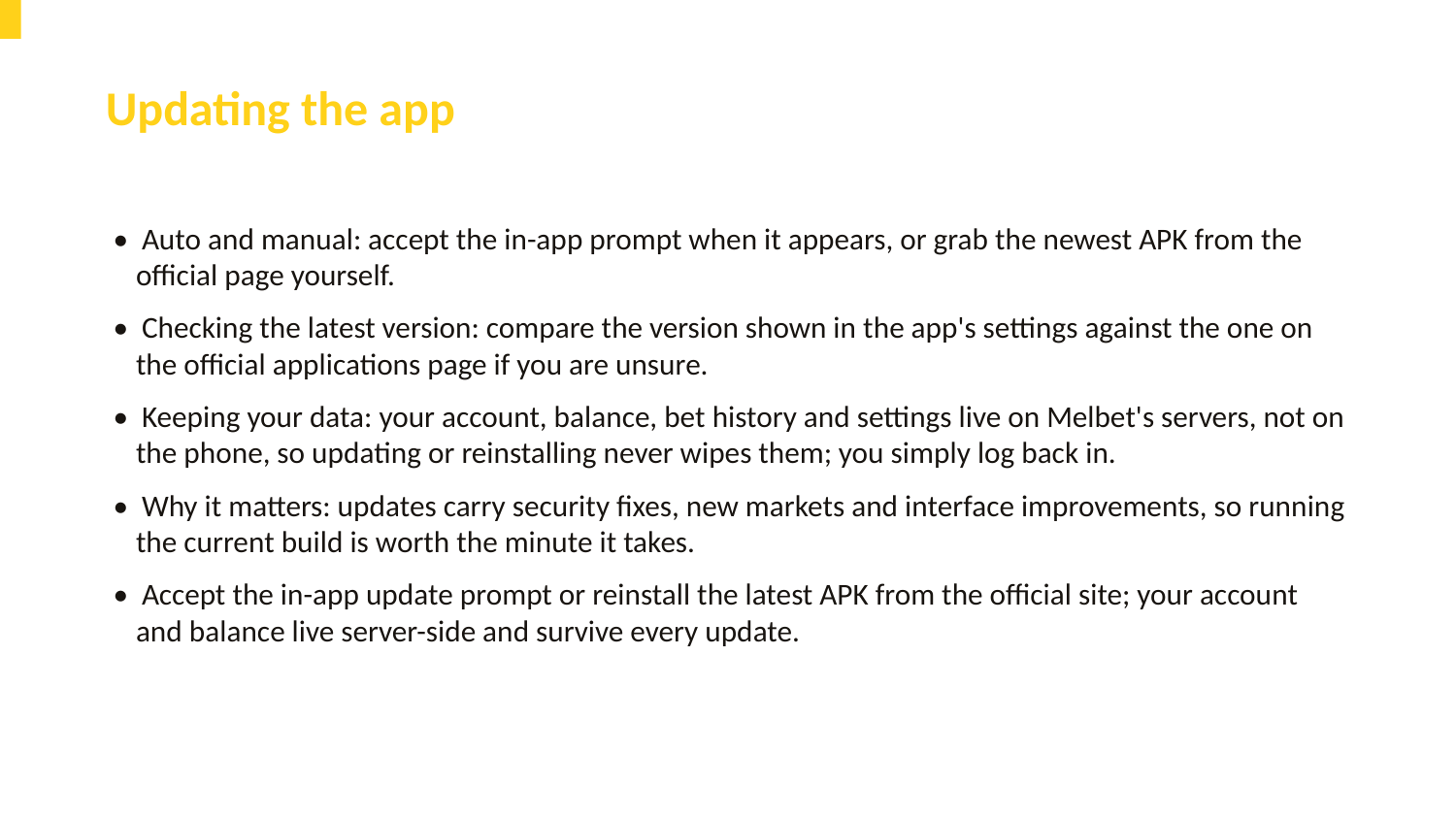

Updating the app
•  Auto and manual: accept the in-app prompt when it appears, or grab the newest APK from the official page yourself.
•  Checking the latest version: compare the version shown in the app's settings against the one on the official applications page if you are unsure.
•  Keeping your data: your account, balance, bet history and settings live on Melbet's servers, not on the phone, so updating or reinstalling never wipes them; you simply log back in.
•  Why it matters: updates carry security fixes, new markets and interface improvements, so running the current build is worth the minute it takes.
•  Accept the in-app update prompt or reinstall the latest APK from the official site; your account and balance live server-side and survive every update.